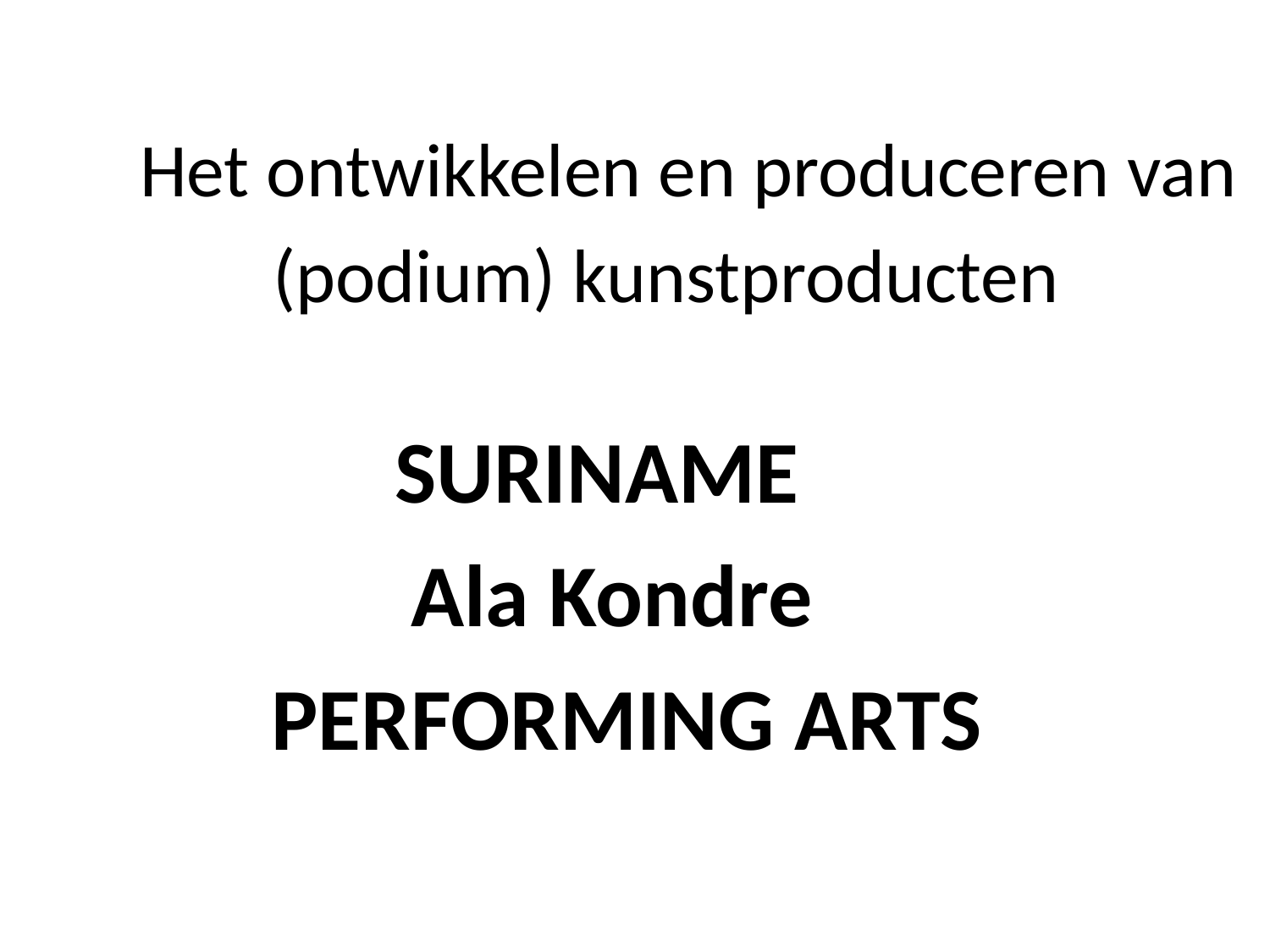

Het ontwikkelen en produceren van
		     (podium) kunstproducten

                     SURINAME
                    Ala Kondre
             PERFORMING ARTS